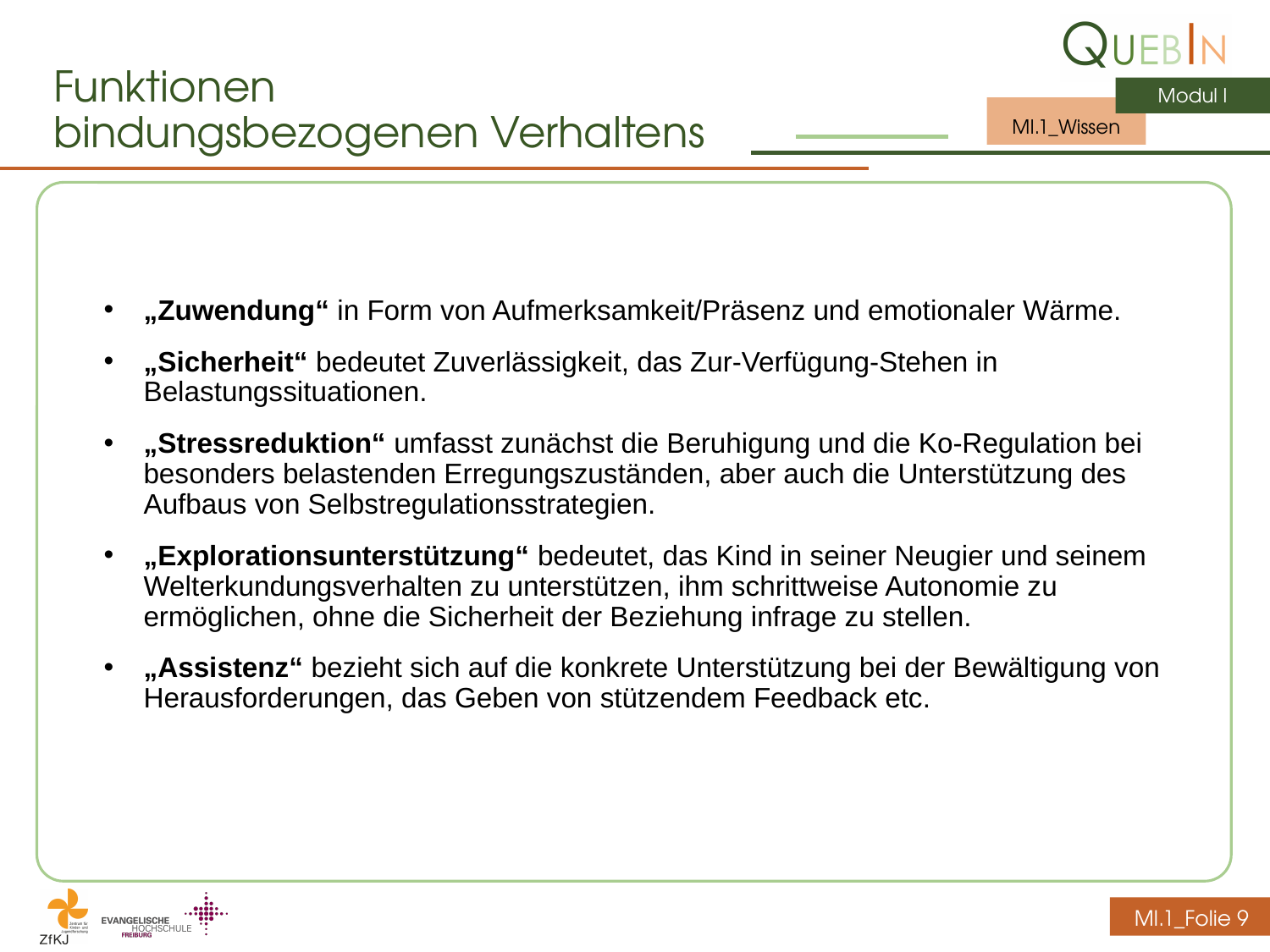

# Funktionen bindungsbezogenen Verhaltens

„Zuwendung“ in Form von Aufmerksamkeit/Präsenz und emotionaler Wärme.
„Sicherheit“ bedeutet Zuverlässigkeit, das Zur-Verfügung-Stehen in Belastungssituationen.
„Stressreduktion“ umfasst zunächst die Beruhigung und die Ko-Regulation bei besonders belastenden Erregungszuständen, aber auch die Unterstützung des Aufbaus von Selbstregulationsstrategien.
„Explorationsunterstützung“ bedeutet, das Kind in seiner Neugier und seinem Welterkundungsverhalten zu unterstützen, ihm schrittweise Autonomie zu ermöglichen, ohne die Sicherheit der Beziehung infrage zu stellen.
„Assistenz“ bezieht sich auf die konkrete Unterstützung bei der Bewältigung von Herausforderungen, das Geben von stützendem Feedback etc.

MI.1_Folie 9